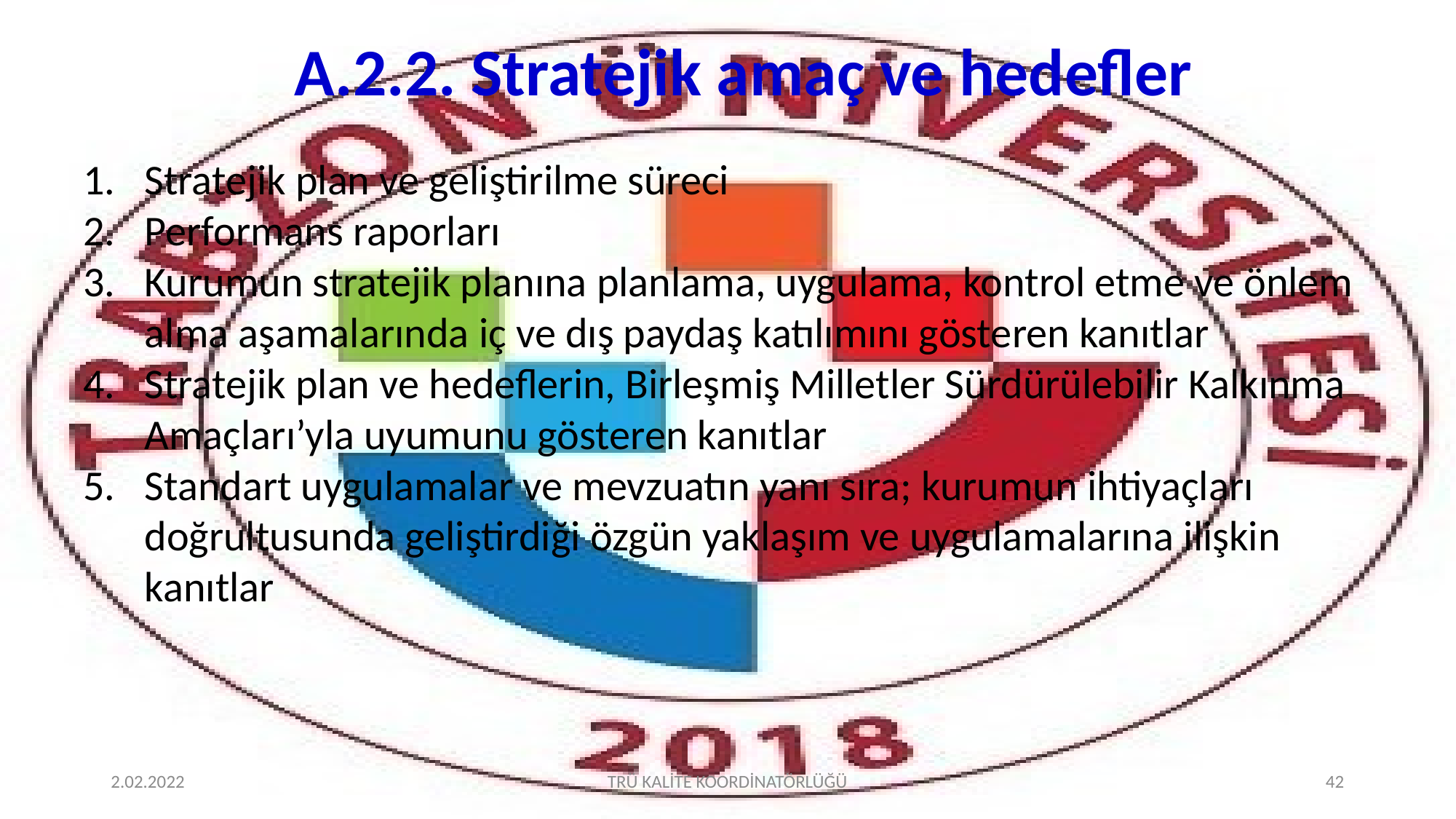

# A.2.2. Stratejik amaç ve hedefler
Stratejik plan ve geliştirilme süreci
Performans raporları
Kurumun stratejik planına planlama, uygulama, kontrol etme ve önlem alma aşamalarında iç ve dış paydaş katılımını gösteren kanıtlar
Stratejik plan ve hedeflerin, Birleşmiş Milletler Sürdürülebilir Kalkınma Amaçları’yla uyumunu gösteren kanıtlar
Standart uygulamalar ve mevzuatın yanı sıra; kurumun ihtiyaçları doğrultusunda geliştirdiği özgün yaklaşım ve uygulamalarına ilişkin kanıtlar

2.02.2022
TRÜ KALİTE KOORDİNATÖRLÜĞÜ
42